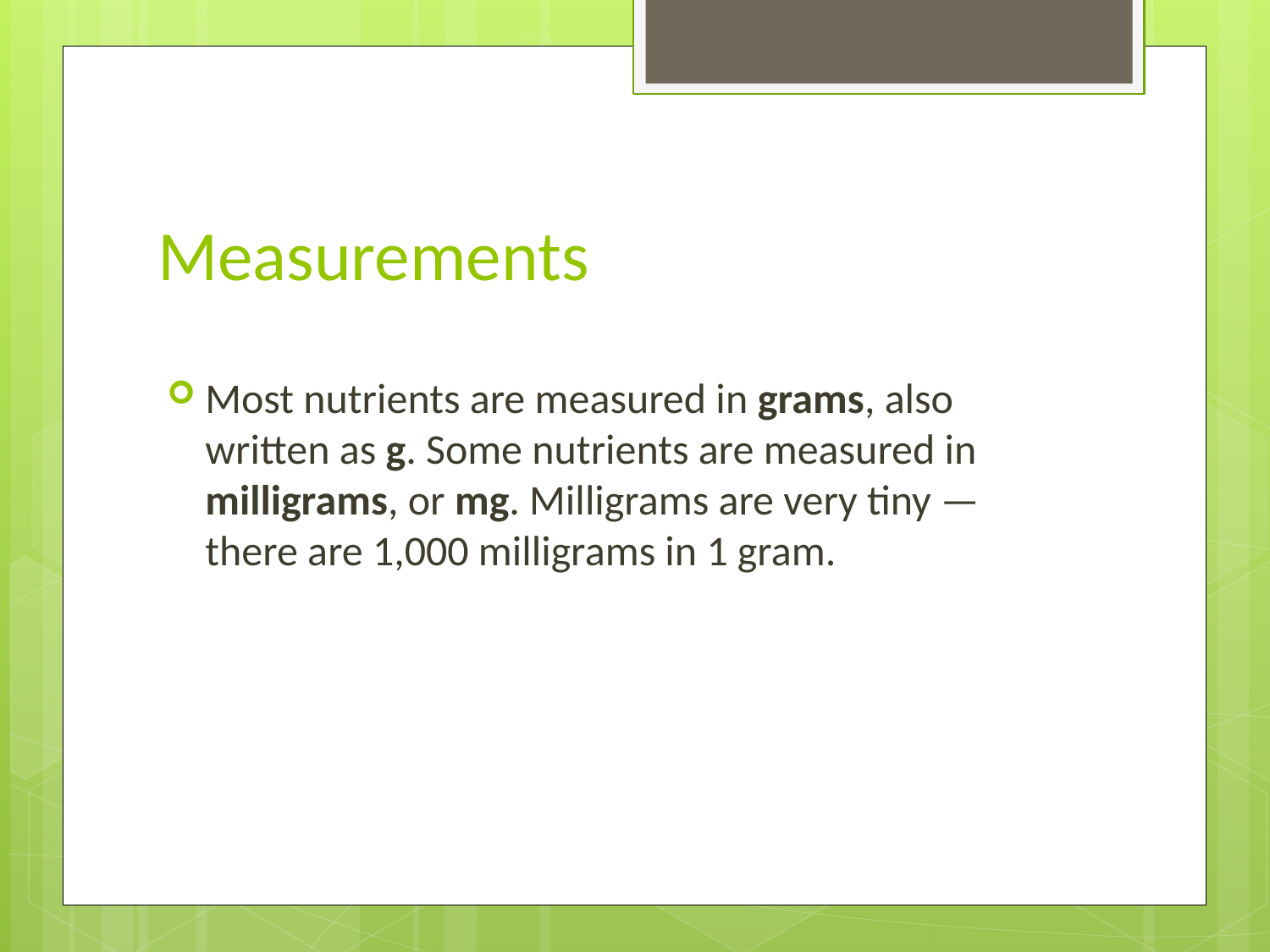

# Measurements
Most nutrients are measured in grams, also written as g. Some nutrients are measured in milligrams, or mg. Milligrams are very tiny — there are 1,000 milligrams in 1 gram.